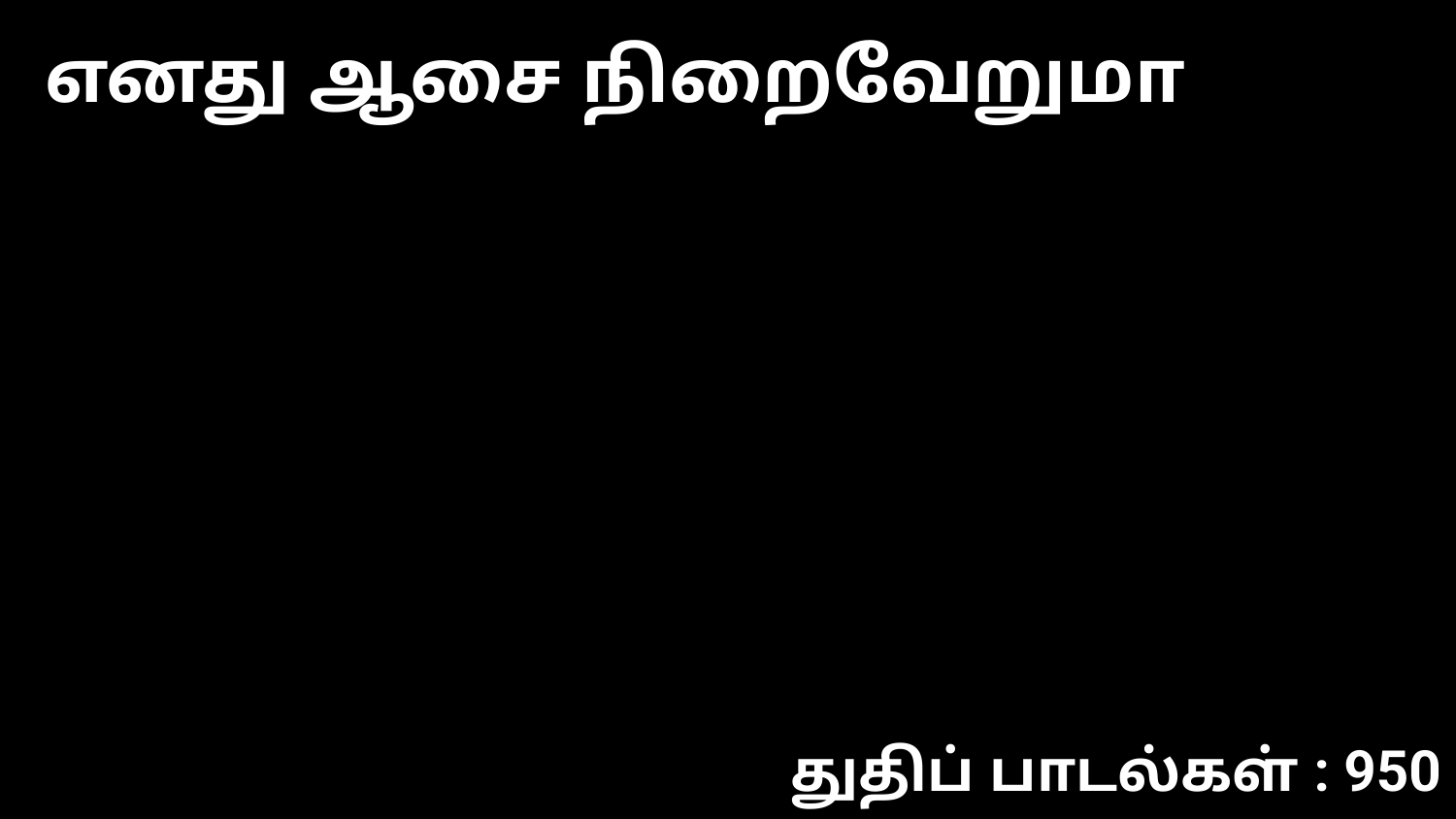

எனது ஆசை நிறைவேறுமா
துதிப் பாடல்கள் : 950